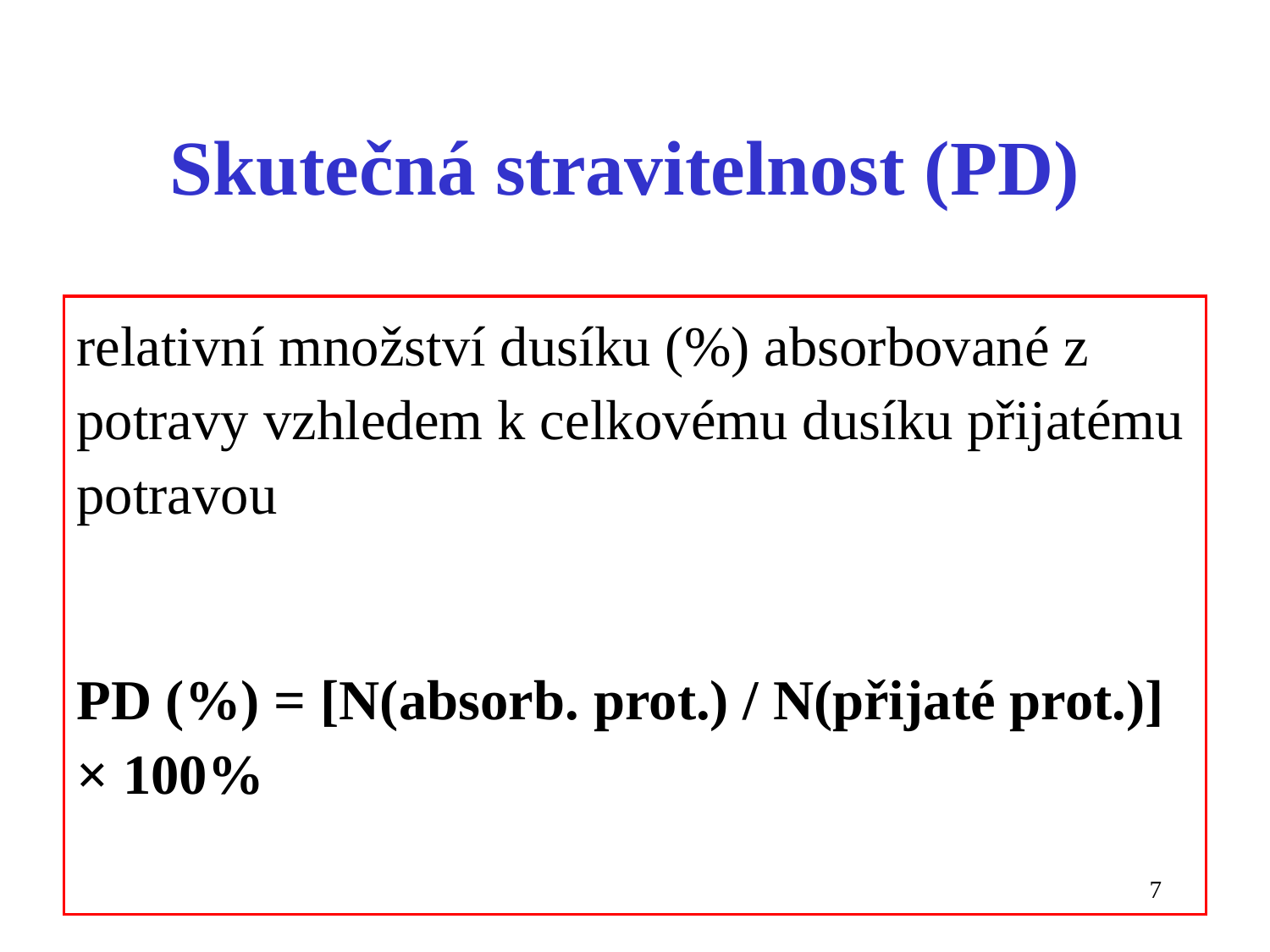

Skutečná stravitelnost (PD)
relativní množství dusíku (%) absorbované z potravy vzhledem k celkovému dusíku přijatému potravou

PD (%) = [N(absorb. prot.) / N(přijaté prot.)] × 100%

7